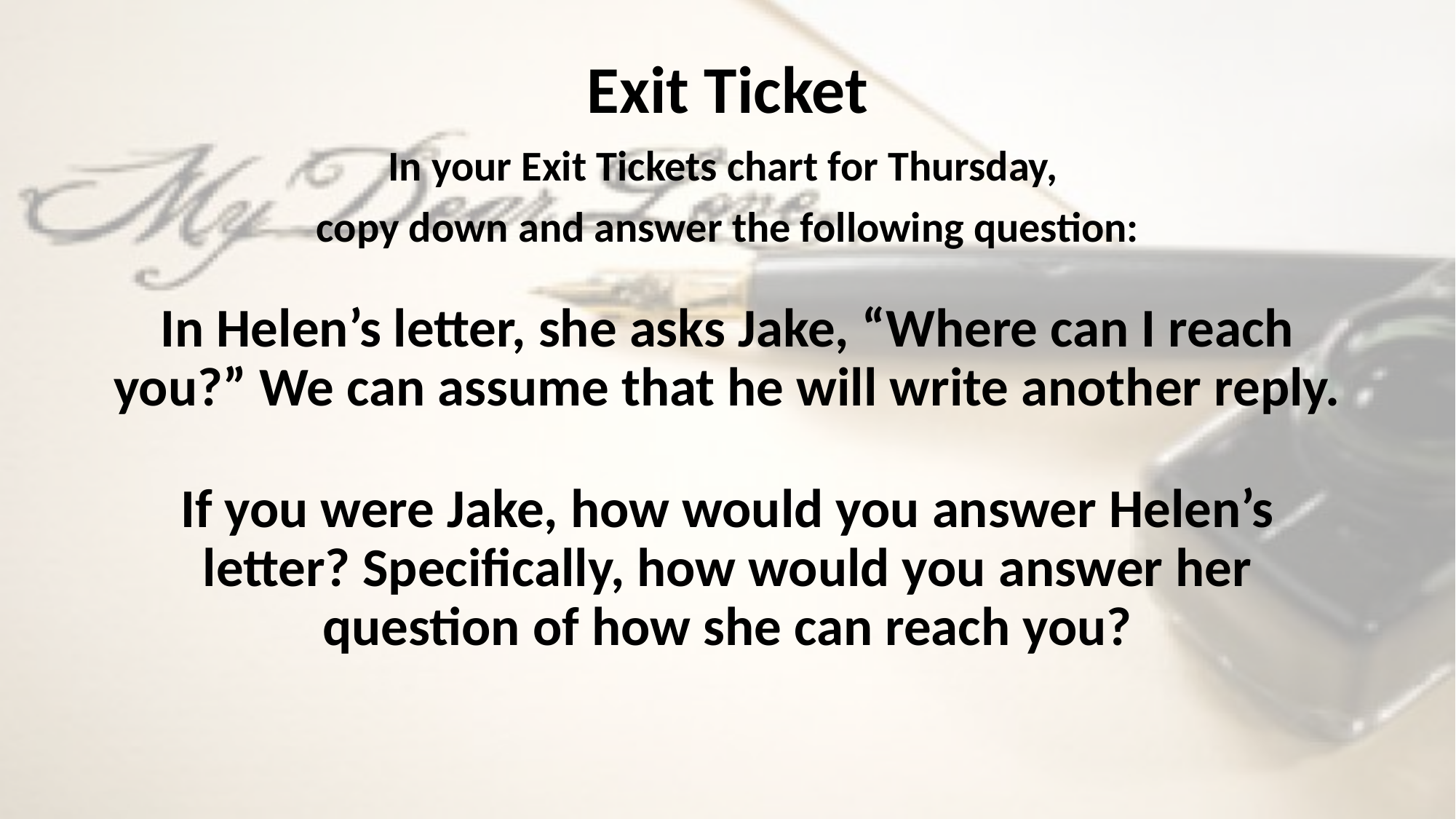

# Exit Ticket
In your Exit Tickets chart for Thursday,
copy down and answer the following question:

In Helen’s letter, she asks Jake, “Where can I reach you?” We can assume that he will write another reply.

If you were Jake, how would you answer Helen’s letter? Specifically, how would you answer her question of how she can reach you?